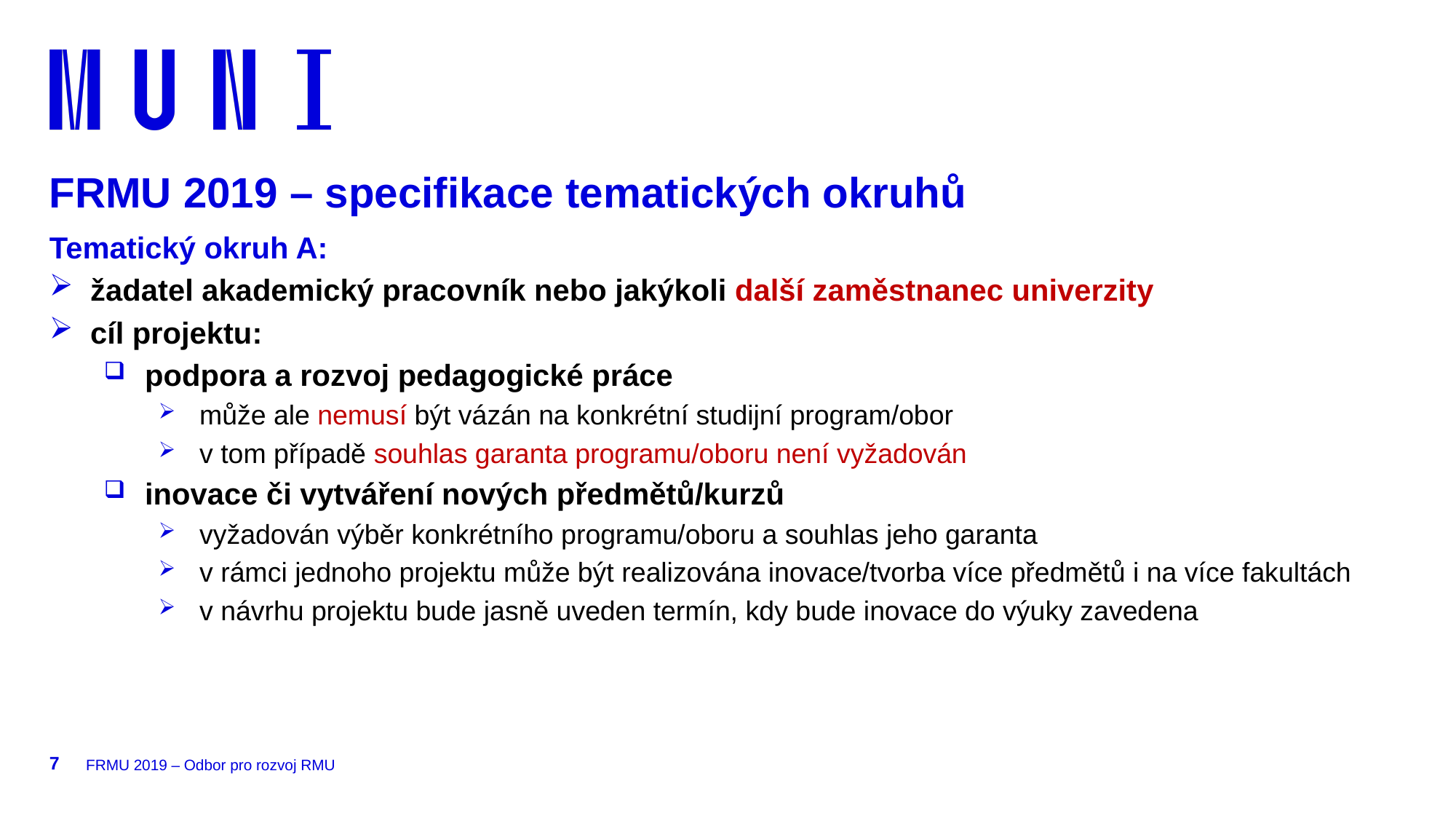

FRMU 2019 – specifikace tematických okruhů

Tematický okruh A:
žadatel akademický pracovník nebo jakýkoli další zaměstnanec univerzity
cíl projektu:
podpora a rozvoj pedagogické práce
může ale nemusí být vázán na konkrétní studijní program/obor
v tom případě souhlas garanta programu/oboru není vyžadován
inovace či vytváření nových předmětů/kurzů
vyžadován výběr konkrétního programu/oboru a souhlas jeho garanta
v rámci jednoho projektu může být realizována inovace/tvorba více předmětů i na více fakultách
v návrhu projektu bude jasně uveden termín, kdy bude inovace do výuky zavedena
7
FRMU 2019 – Odbor pro rozvoj RMU